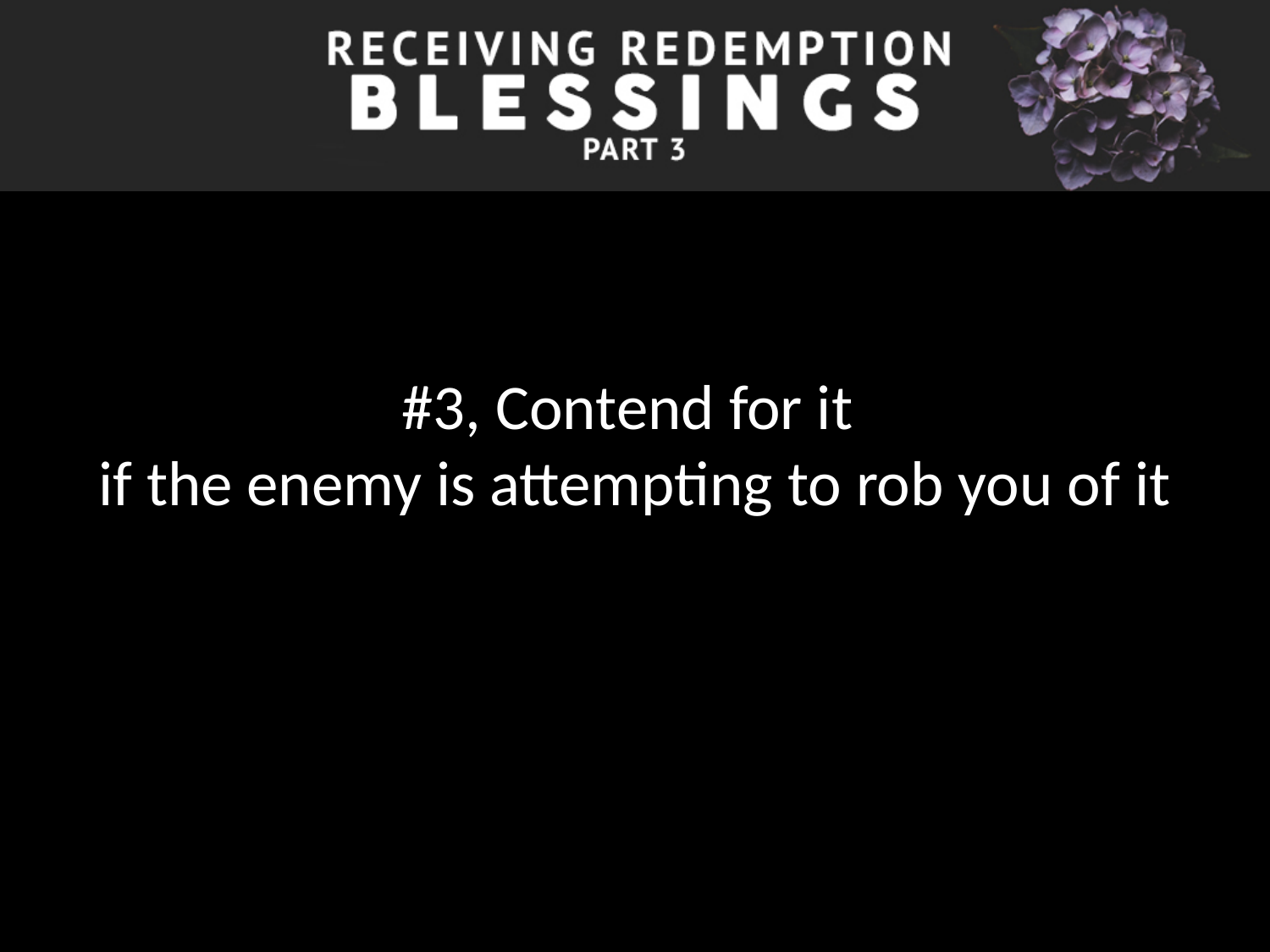

#3, Contend for it
if the enemy is attempting to rob you of it